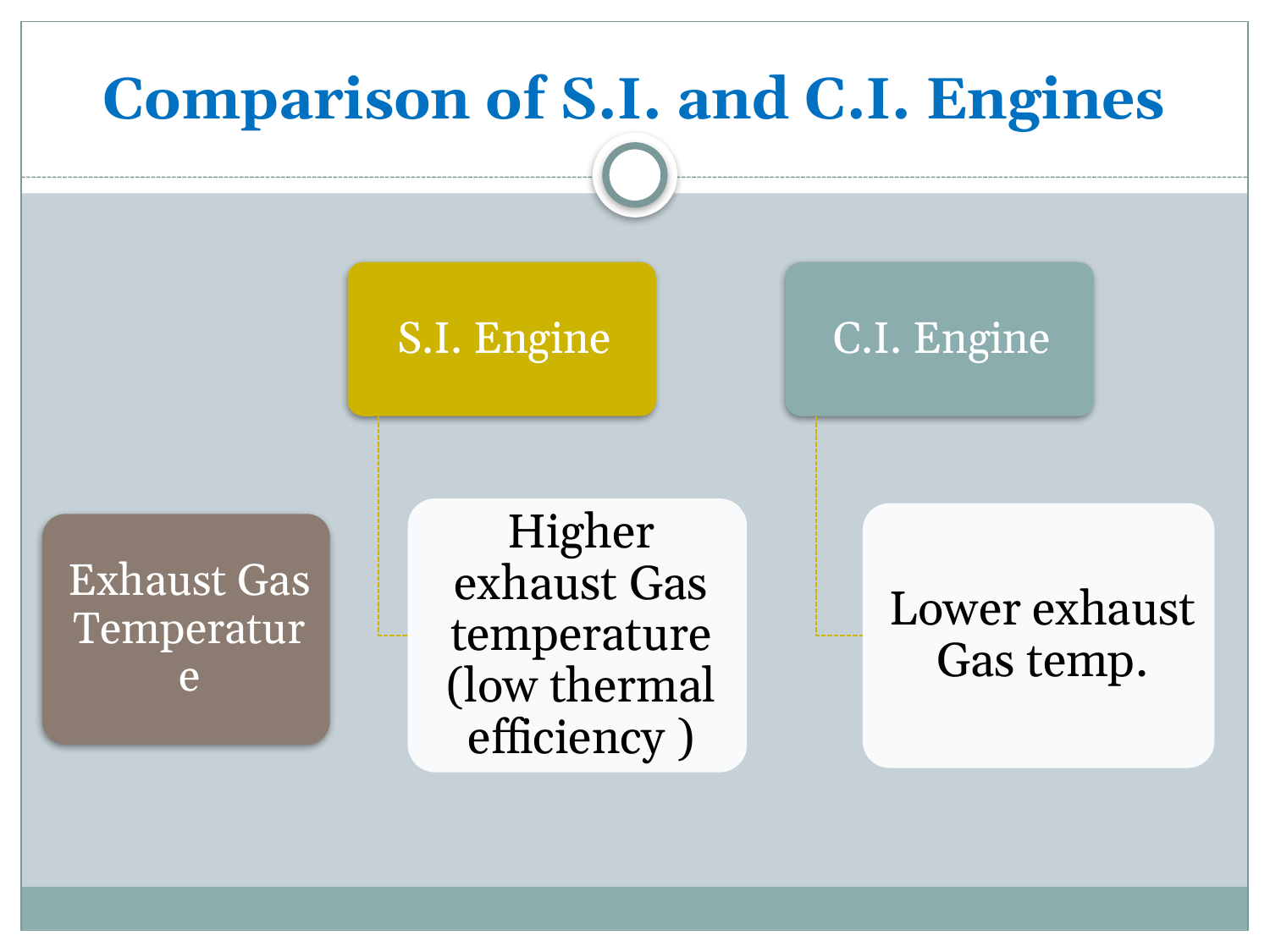

# Comparison of S.I. and C.I. Engines
S.I. Engine
Higher exhaust Gas temperature (low thermal efficiency )
C.I. Engine
Lower exhaust Gas temp.
Exhaust Gas Temperature